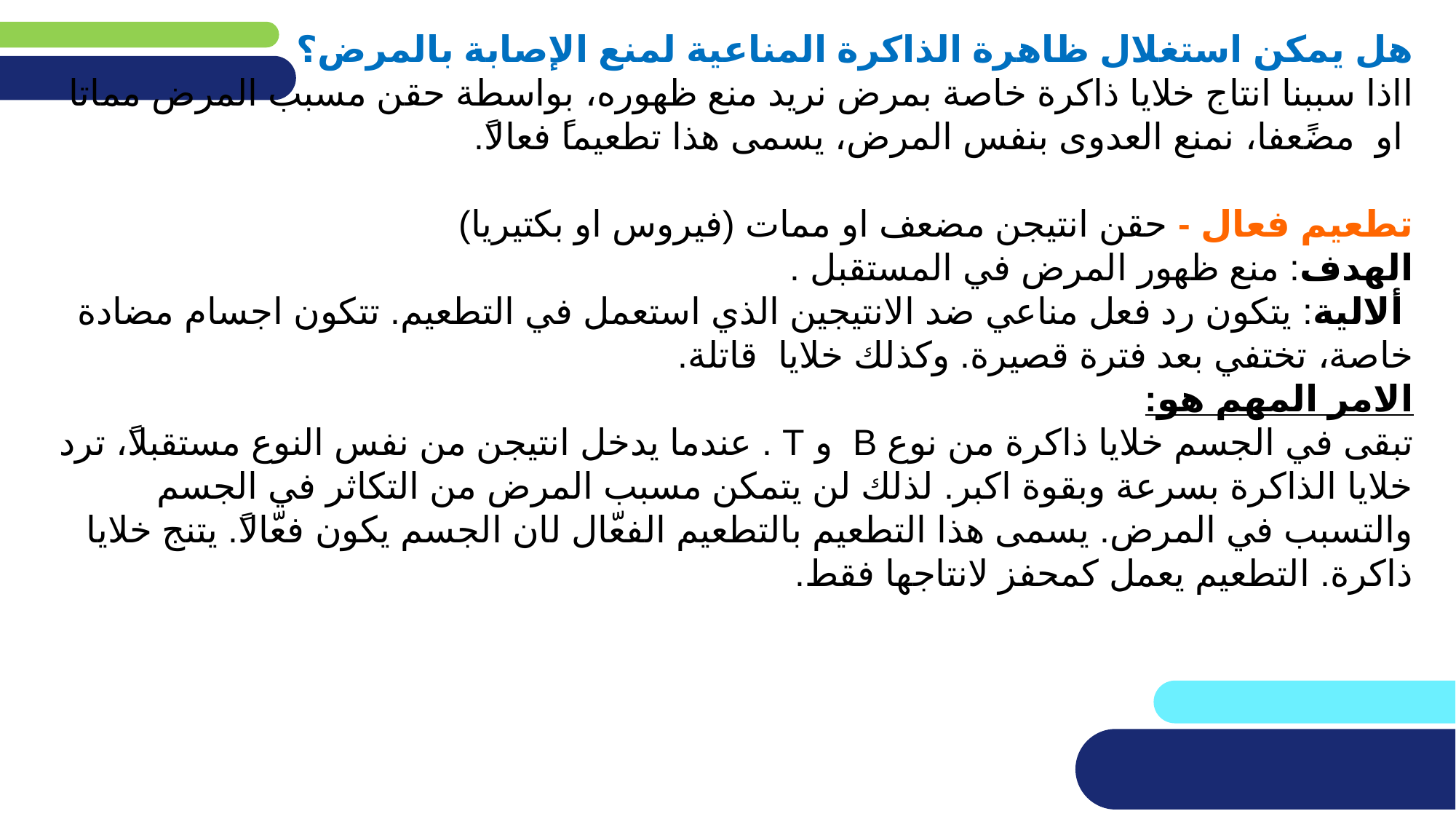

هل يمكن استغلال ظاهرة الذاكرة المناعية لمنع الإصابة بالمرض؟
ااذا سببنا انتاج خلايا ذاكرة خاصة بمرض نريد منع ظهوره، بواسطة حقن مسبب المرض مماتا
 او  مضًعفا، نمنع العدوى بنفس المرض، يسمى هذا تطعيماً فعالاً.

تطعيم فعال - حقن انتيجن مضعف او ممات (فيروس او بكتيريا)
الهدف: منع ظهور المرض في المستقبل .
 ألالية: يتكون رد فعل مناعي ضد الانتيجين الذي استعمل في التطعيم. تتكون اجسام مضادة خاصة، تختفي بعد فترة قصيرة. وكذلك خلايا  قاتلة.
الامر المهم هو:
تبقى في الجسم خلايا ذاكرة من نوع B  و T . عندما يدخل انتيجن من نفس النوع مستقبلاً، ترد خلايا الذاكرة بسرعة وبقوة اكبر. لذلك لن يتمكن مسبب المرض من التكاثر في الجسم والتسبب في المرض. يسمى هذا التطعيم بالتطعيم الفعّال لان الجسم يكون فعّالاً. يتنج خلايا ذاكرة. التطعيم يعمل كمحفز لانتاجها فقط.